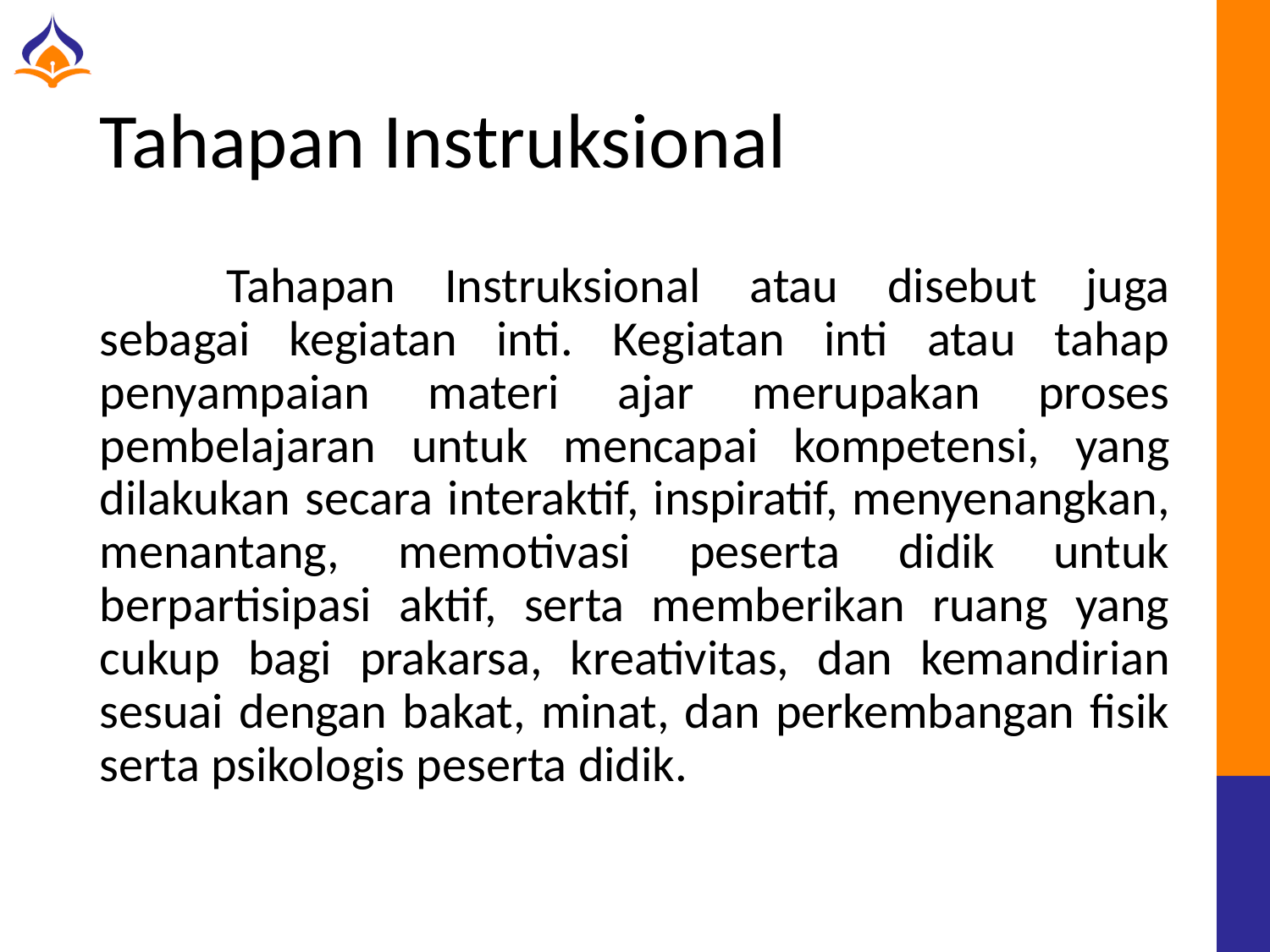

# Tahapan Instruksional
	Tahapan Instruksional atau disebut juga sebagai kegiatan inti. Kegiatan inti atau tahap penyampaian materi ajar merupakan proses pembelajaran untuk mencapai kompetensi, yang dilakukan secara interaktif, inspiratif, menyenangkan, menantang, memotivasi peserta didik untuk berpartisipasi aktif, serta memberikan ruang yang cukup bagi prakarsa, kreativitas, dan kemandirian sesuai dengan bakat, minat, dan perkembangan fisik serta psikologis peserta didik.